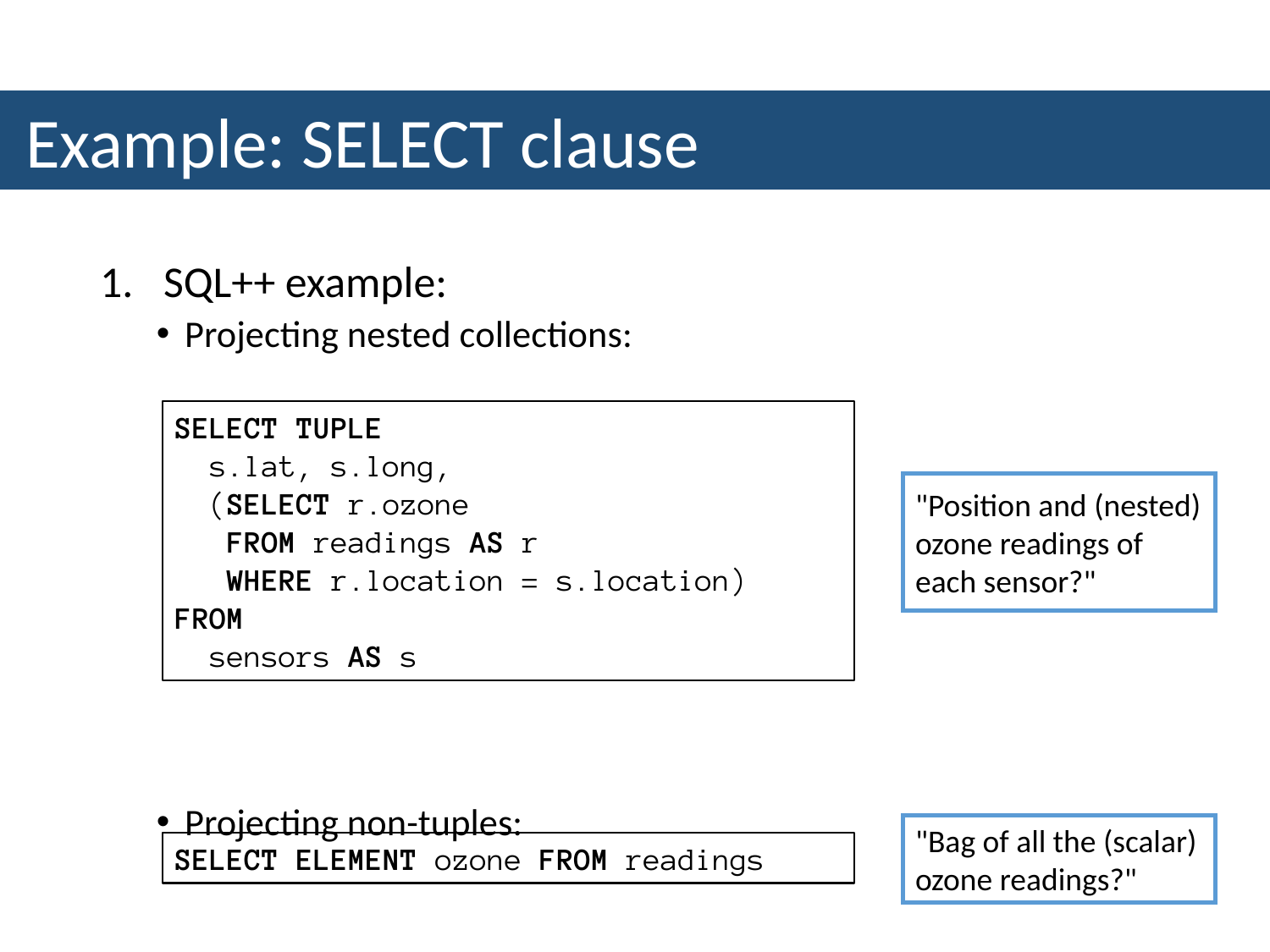

Example: SELECT clause
SQL++ example:
Projecting nested collections:

Projecting non-tuples:

SELECT TUPLE
  s.lat, s.long,
  (SELECT r.ozone
   FROM readings AS r
   WHERE r.location = s.location)
FROM
  sensors AS s
"Position and (nested) ozone readings of each sensor?"
"Bag of all the (scalar) ozone readings?"
SELECT ELEMENT ozone FROM readings